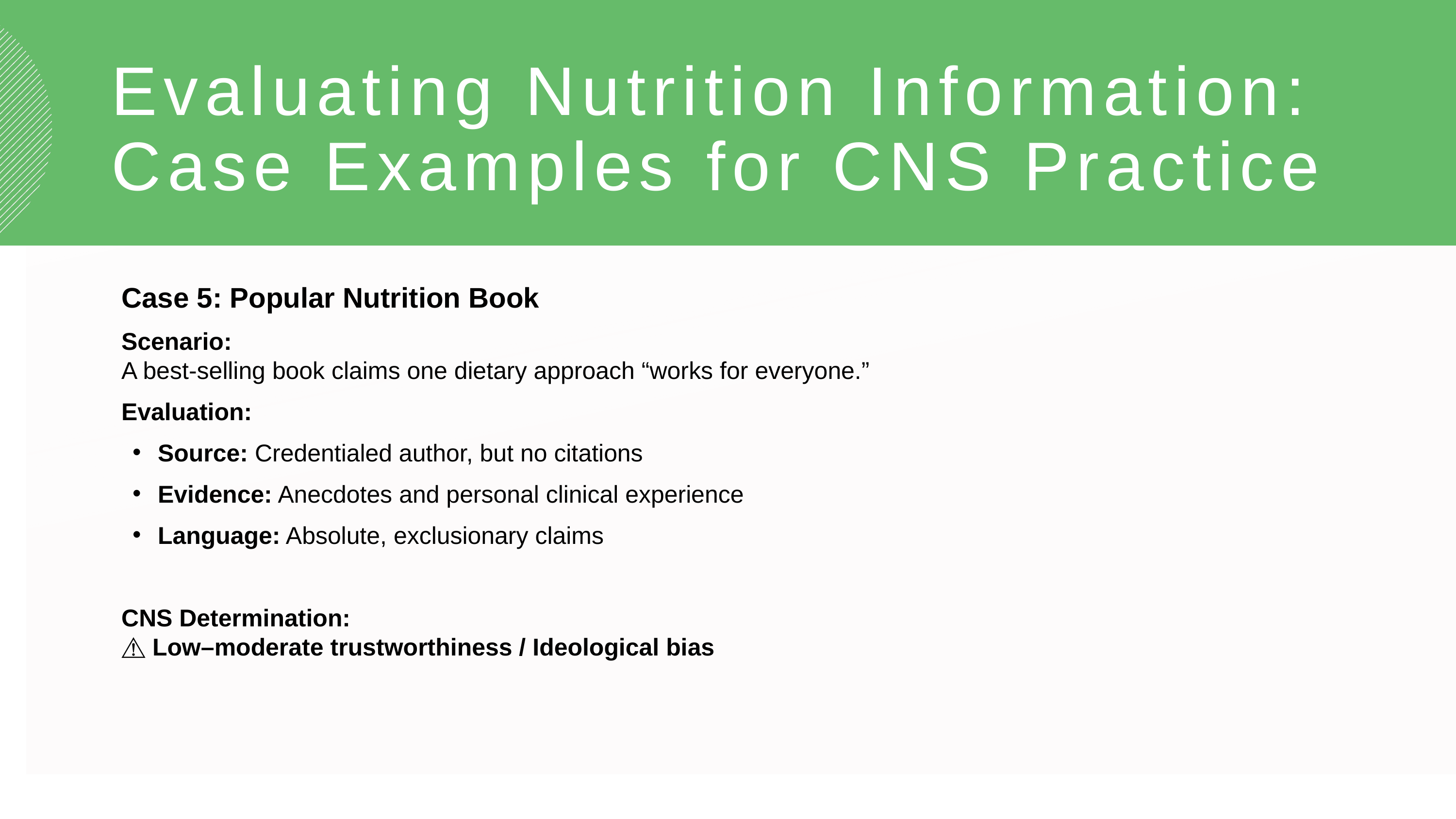

Evaluating Nutrition Information: Case Examples for CNS Practice
Case 5: Popular Nutrition Book
Scenario:
A best-selling book claims one dietary approach “works for everyone.”
Evaluation:
Source: Credentialed author, but no citations
Evidence: Anecdotes and personal clinical experience
Language: Absolute, exclusionary claims

CNS Determination:
⚠️ Low–moderate trustworthiness / Ideological bias